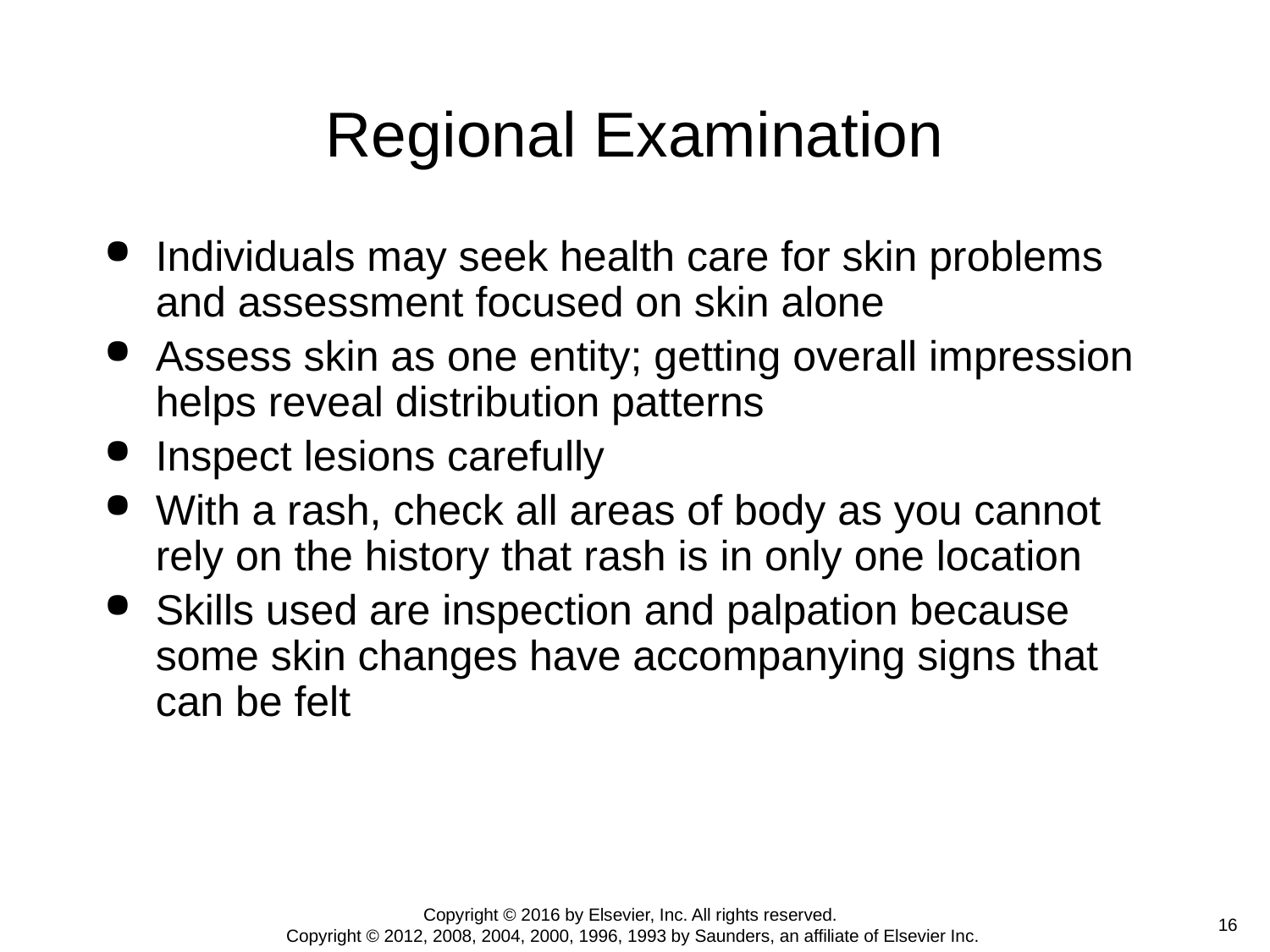

# Regional Examination
Individuals may seek health care for skin problems and assessment focused on skin alone
Assess skin as one entity; getting overall impression helps reveal distribution patterns
Inspect lesions carefully
With a rash, check all areas of body as you cannot rely on the history that rash is in only one location
Skills used are inspection and palpation because some skin changes have accompanying signs that can be felt

 16